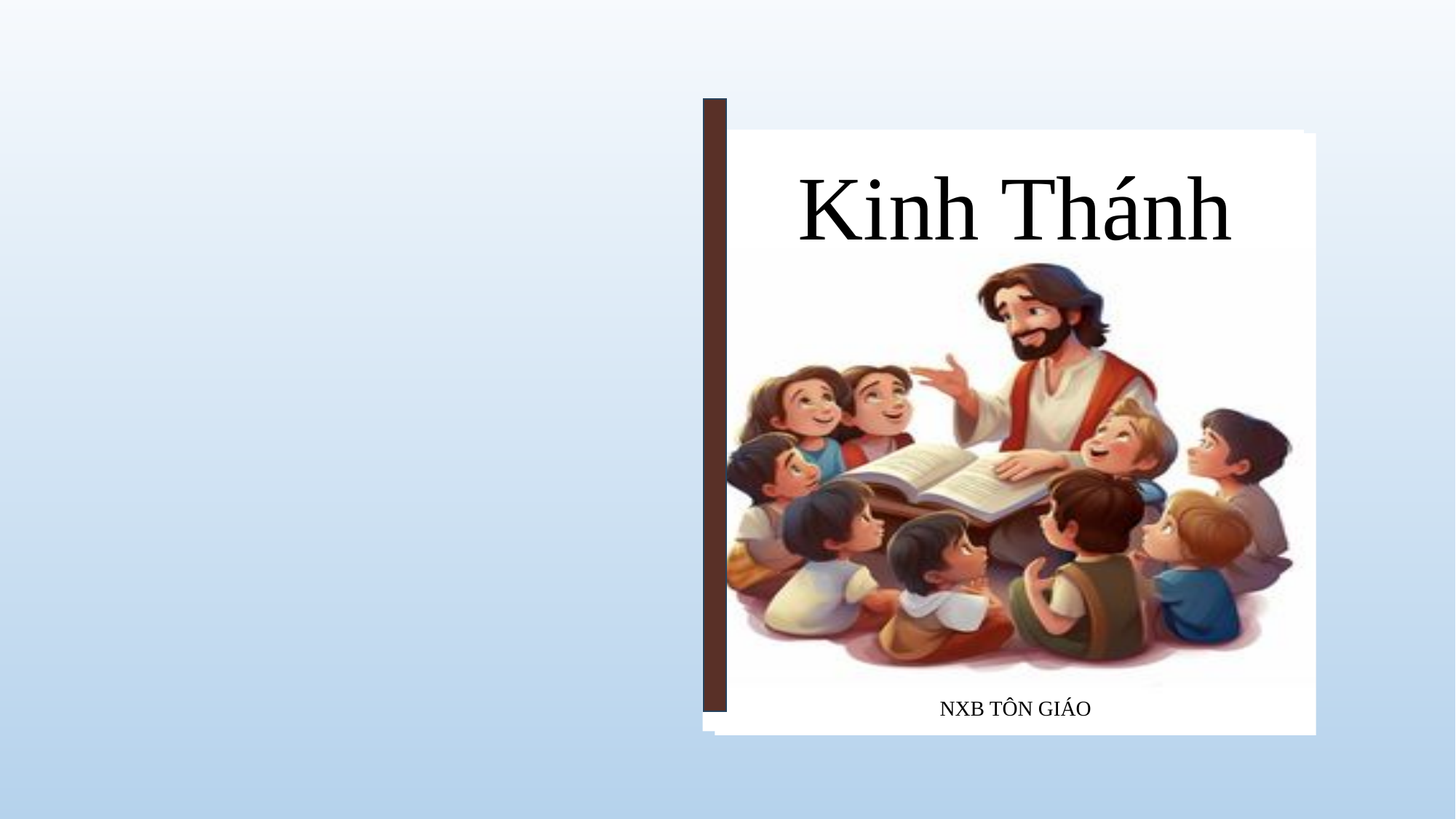

Kinh Thánh

NXB TÔN GIÁO

Tin Mừng theo thánh Gio an
17. 11b - 19